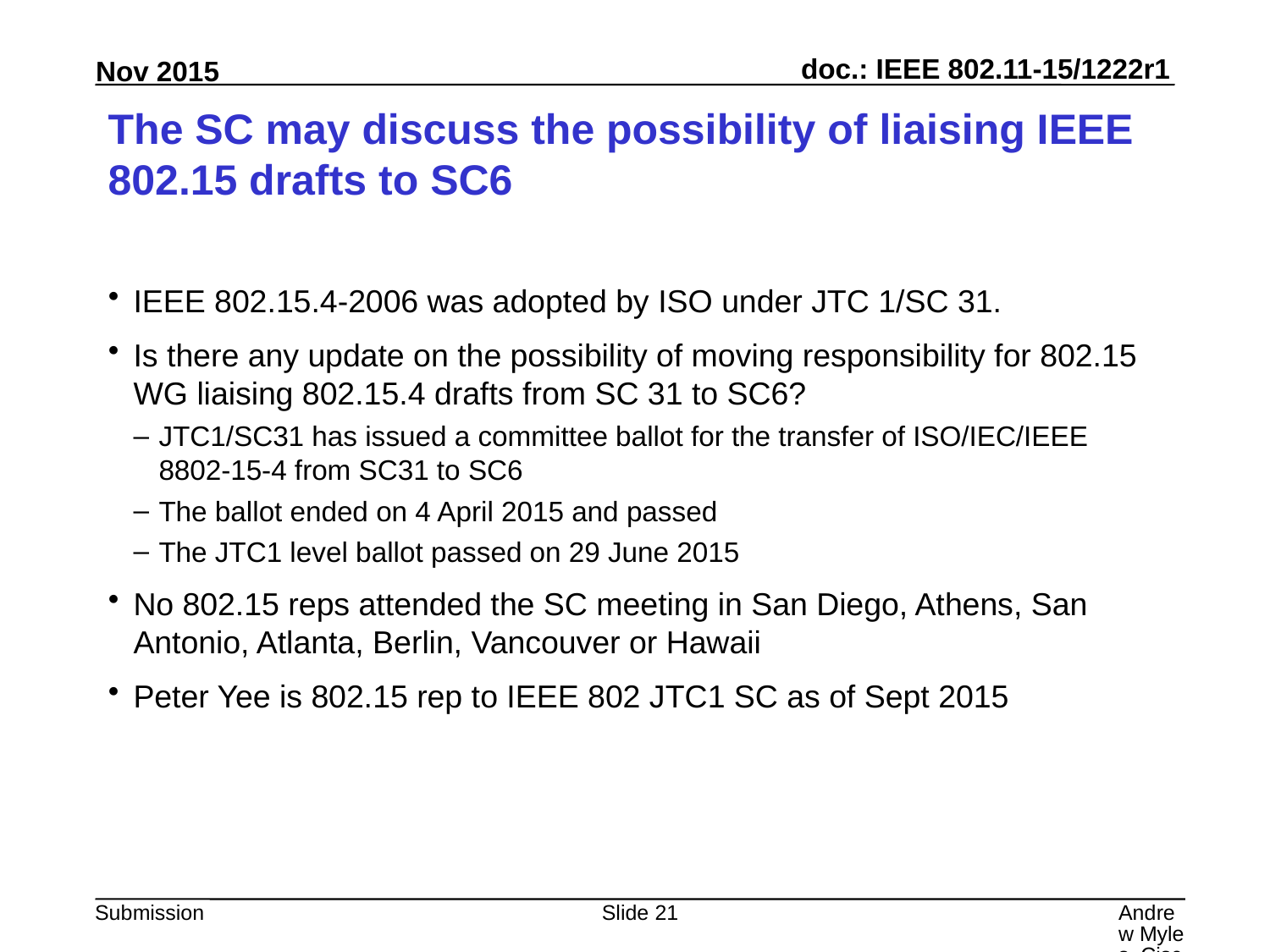

# The SC may discuss the possibility of liaising IEEE 802.15 drafts to SC6
IEEE 802.15.4-2006 was adopted by ISO under JTC 1/SC 31.
Is there any update on the possibility of moving responsibility for 802.15 WG liaising 802.15.4 drafts from SC 31 to SC6?
JTC1/SC31 has issued a committee ballot for the transfer of ISO/IEC/IEEE 8802-15-4 from SC31 to SC6
The ballot ended on 4 April 2015 and passed
The JTC1 level ballot passed on 29 June 2015
No 802.15 reps attended the SC meeting in San Diego, Athens, San Antonio, Atlanta, Berlin, Vancouver or Hawaii
Peter Yee is 802.15 rep to IEEE 802 JTC1 SC as of Sept 2015
Slide 21
Andrew Myles, Cisco